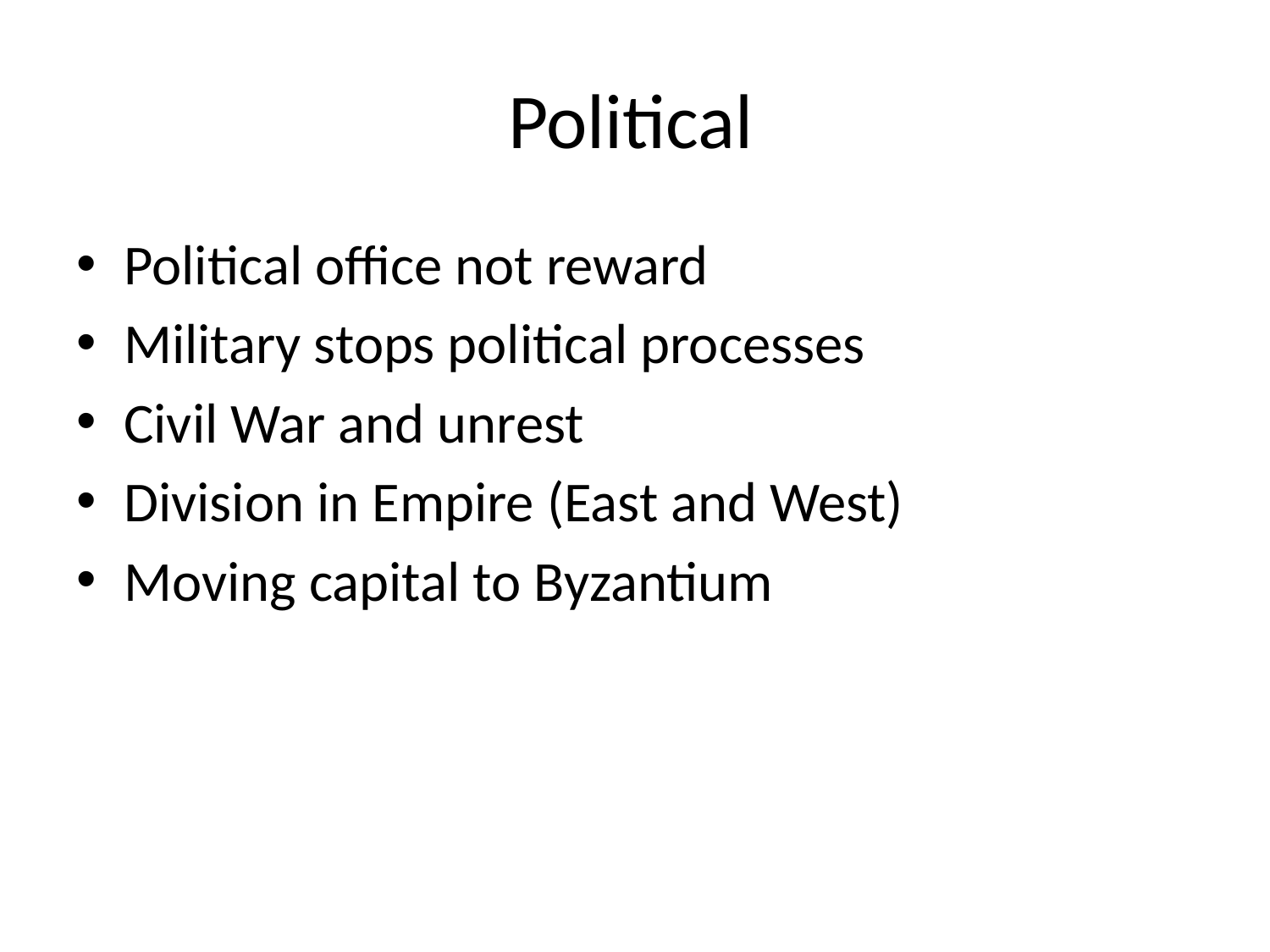

# Political
Political office not reward
Military stops political processes
Civil War and unrest
Division in Empire (East and West)
Moving capital to Byzantium